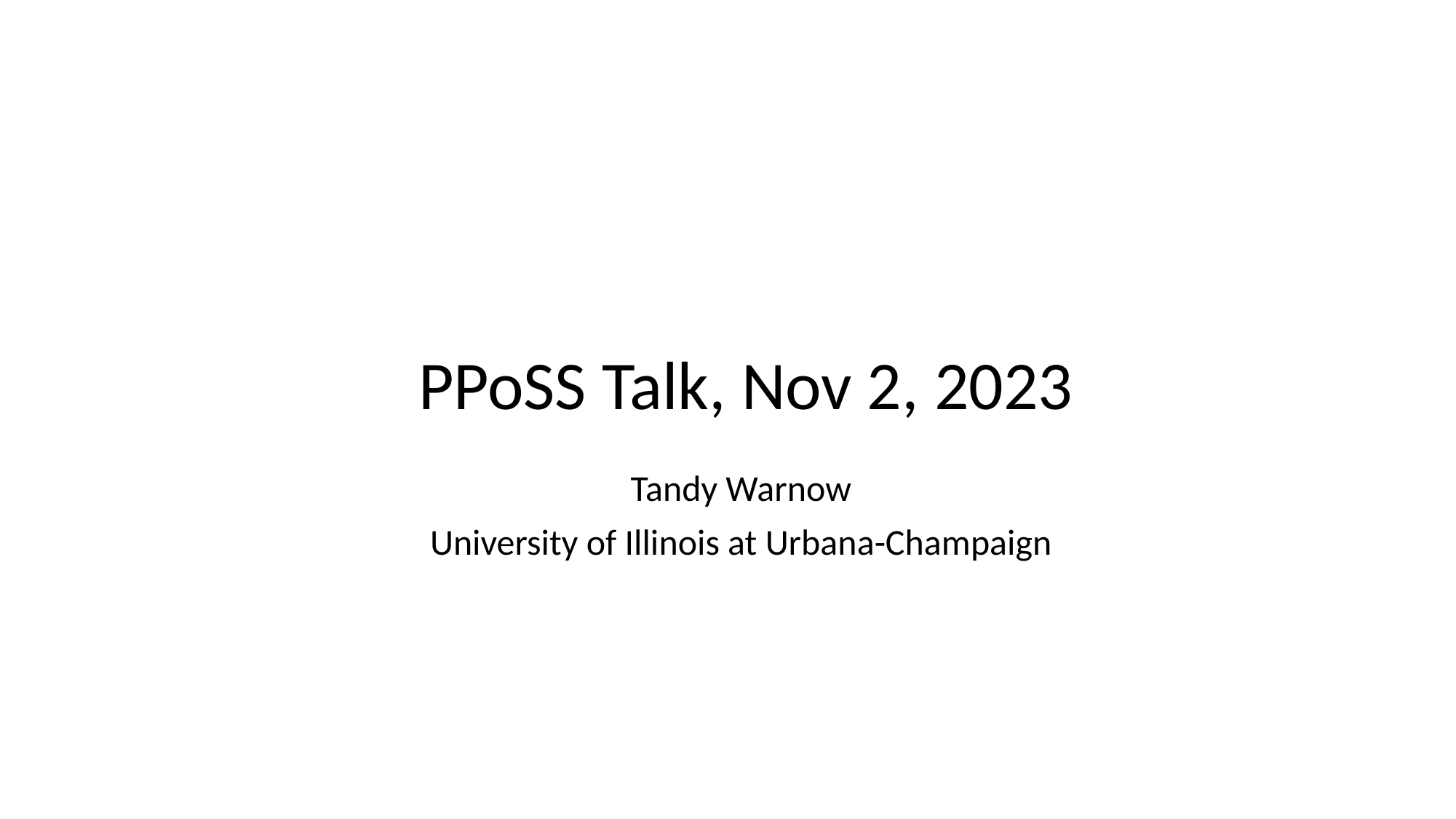

# PPoSS Talk, Nov 2, 2023
Tandy Warnow
University of Illinois at Urbana-Champaign